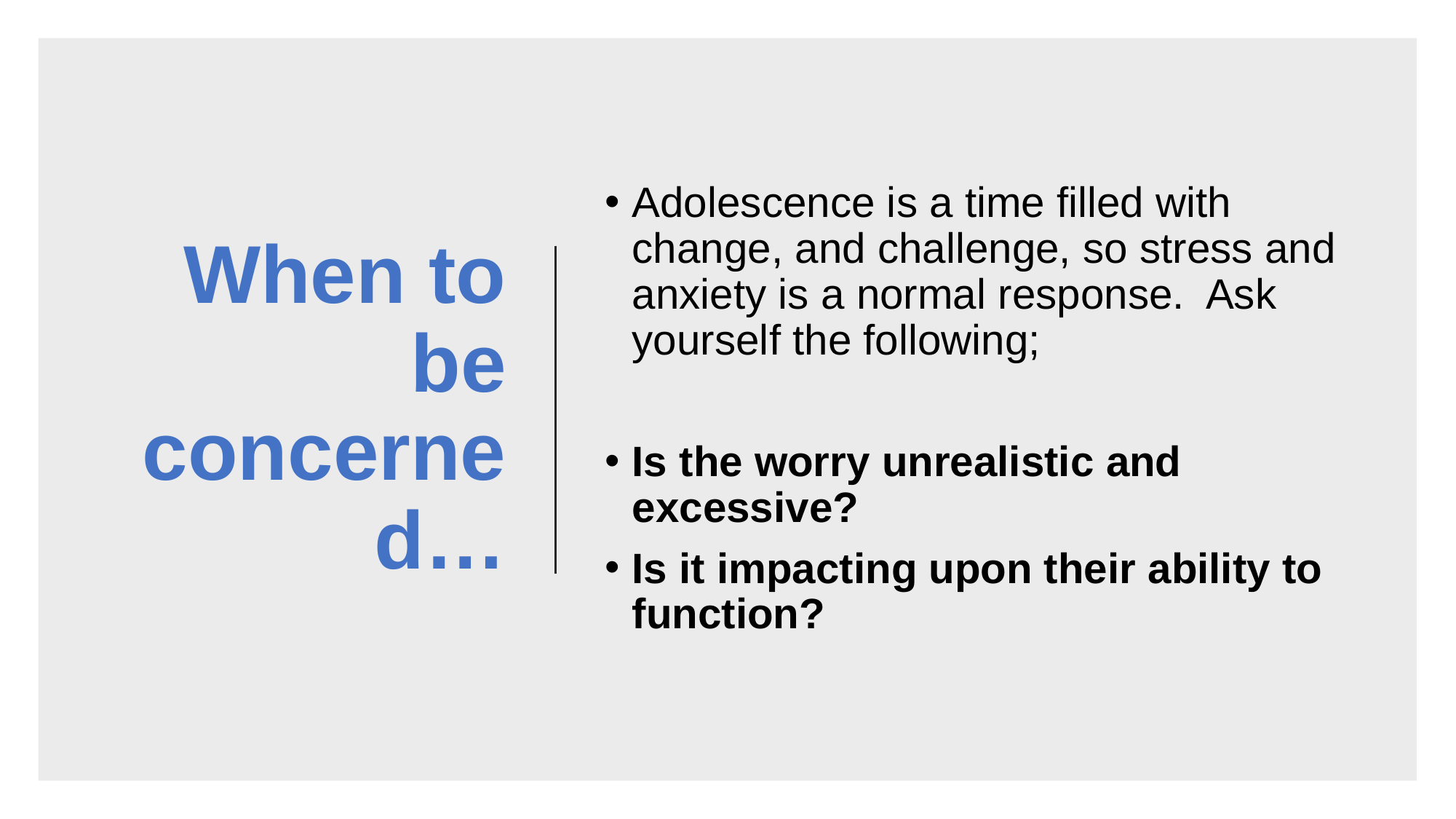

# When to be concerned…
Adolescence is a time filled with change, and challenge, so stress and anxiety is a normal response.  Ask yourself the following;

Is the worry unrealistic and excessive?
Is it impacting upon their ability to function?